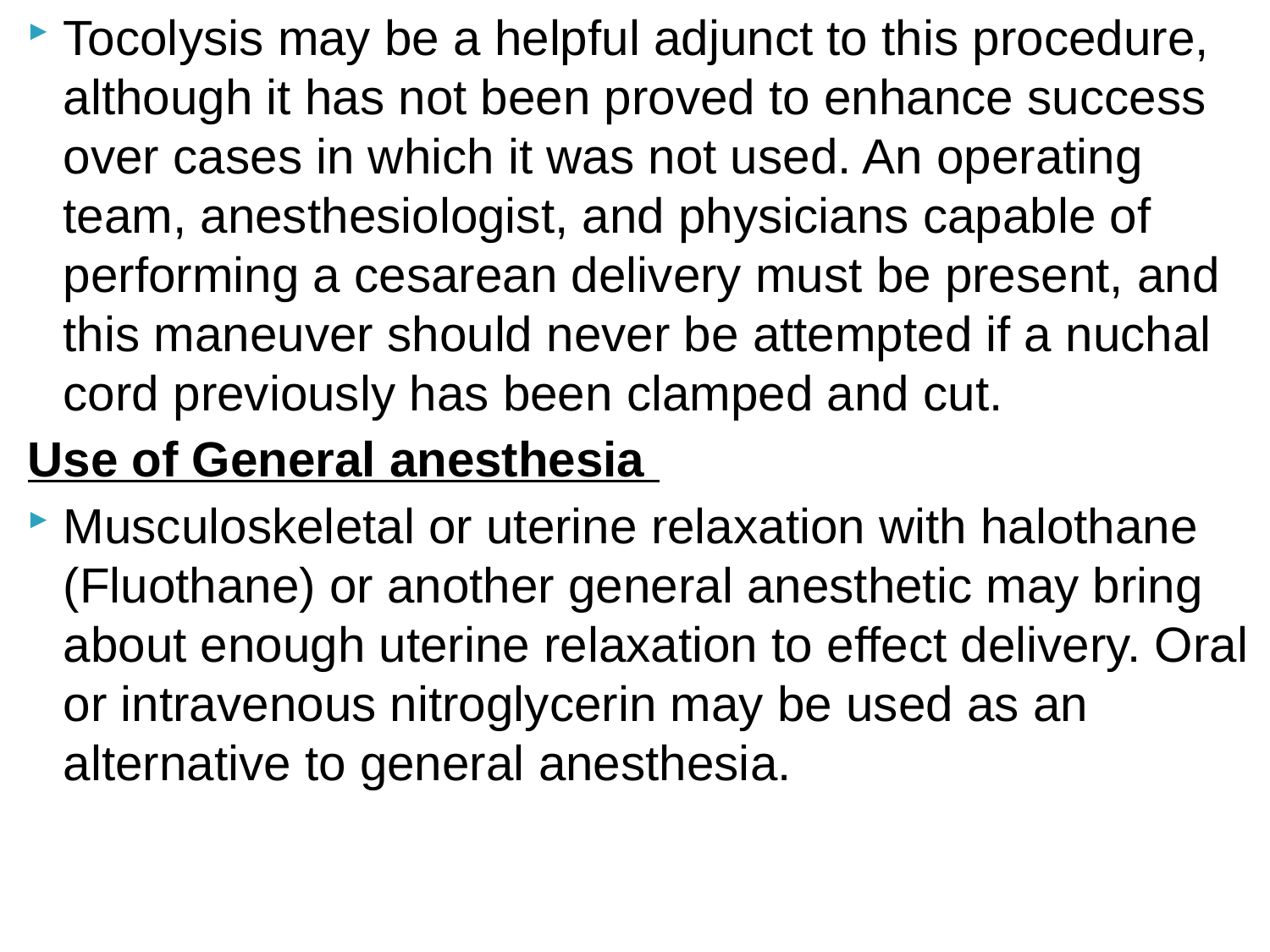

Tocolysis may be a helpful adjunct to this procedure, although it has not been proved to enhance success over cases in which it was not used. An operating team, anesthesiologist, and physicians capable of performing a cesarean delivery must be present, and this maneuver should never be attempted if a nuchal cord previously has been clamped and cut.
Use of General anesthesia
Musculoskeletal or uterine relaxation with halothane (Fluothane) or another general anesthetic may bring about enough uterine relaxation to effect delivery. Oral or intravenous nitroglycerin may be used as an alternative to general anesthesia.